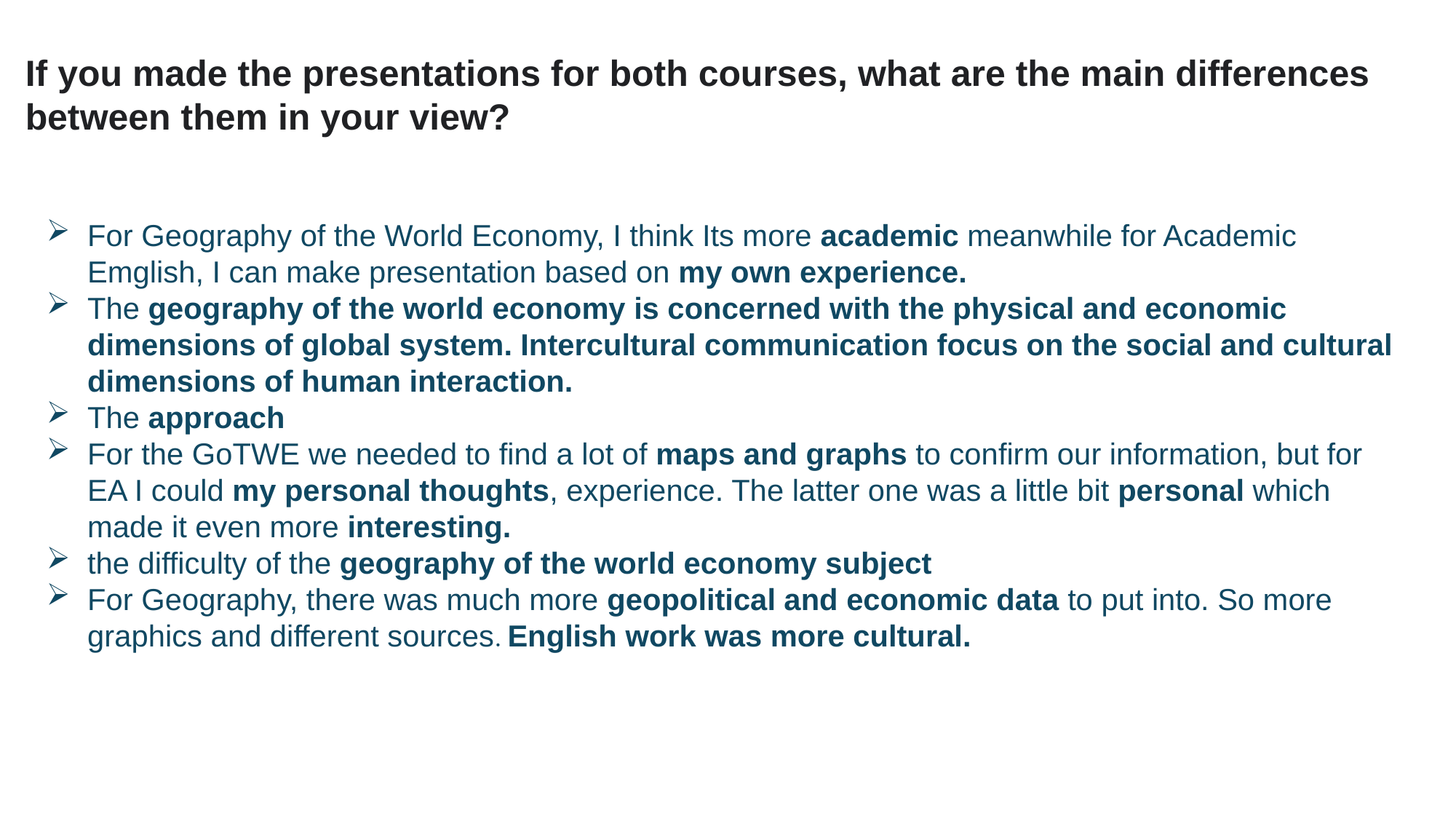

If you made the presentations for both courses, what are the main differences between them in your view?
For Geography of the World Economy, I think Its more academic meanwhile for Academic Emglish, I can make presentation based on my own experience.
The geography of the world economy is concerned with the physical and economic dimensions of global system. Intercultural communication focus on the social and cultural dimensions of human interaction.
The approach
For the GoTWE we needed to find a lot of maps and graphs to confirm our information, but for EA I could my personal thoughts, experience. The latter one was a little bit personal which made it even more interesting.
the difficulty of the geography of the world economy subject
For Geography, there was much more geopolitical and economic data to put into. So more graphics and different sources. English work was more cultural.